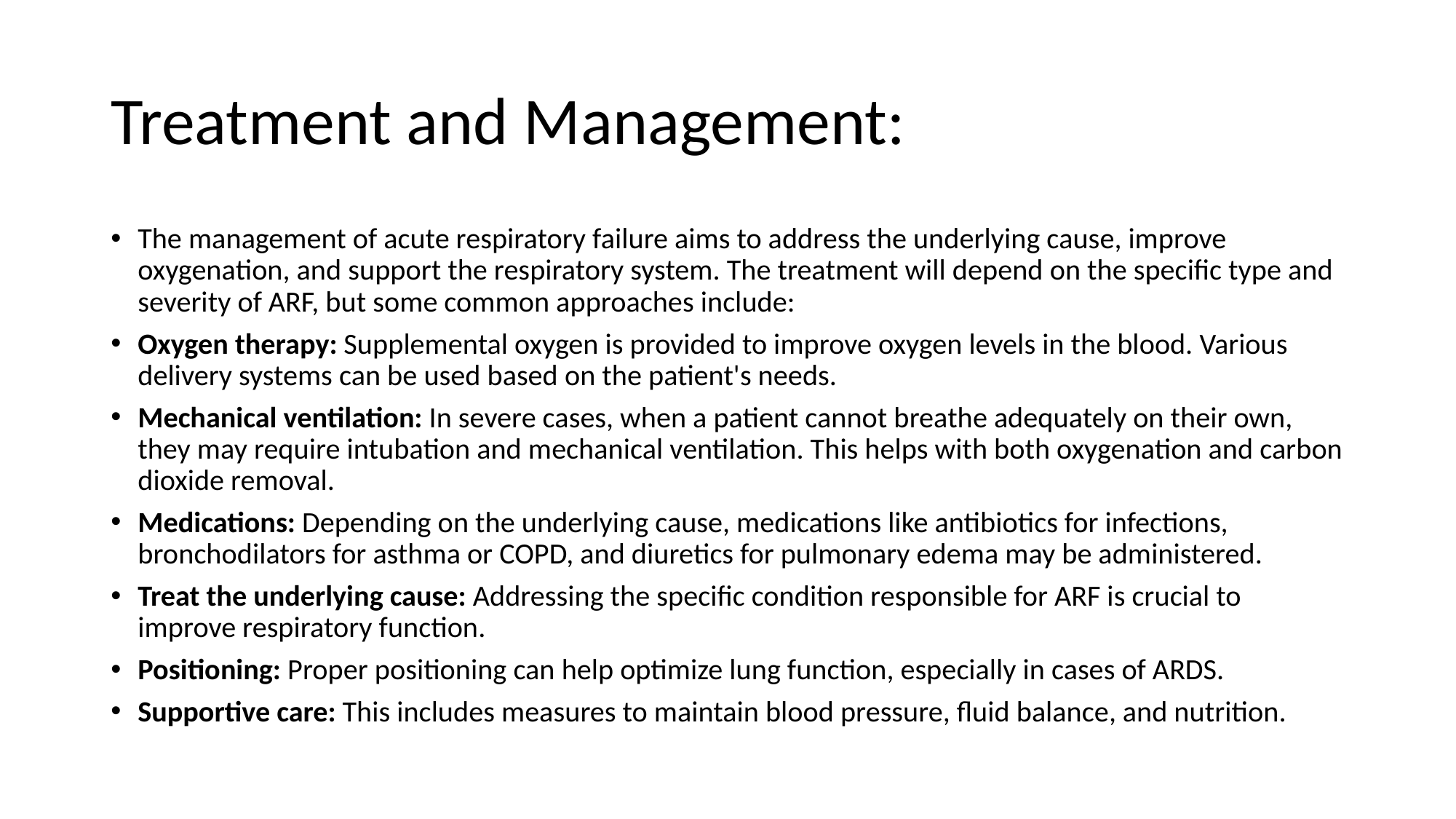

# Treatment and Management:
The management of acute respiratory failure aims to address the underlying cause, improve oxygenation, and support the respiratory system. The treatment will depend on the specific type and severity of ARF, but some common approaches include:
Oxygen therapy: Supplemental oxygen is provided to improve oxygen levels in the blood. Various delivery systems can be used based on the patient's needs.
Mechanical ventilation: In severe cases, when a patient cannot breathe adequately on their own, they may require intubation and mechanical ventilation. This helps with both oxygenation and carbon dioxide removal.
Medications: Depending on the underlying cause, medications like antibiotics for infections, bronchodilators for asthma or COPD, and diuretics for pulmonary edema may be administered.
Treat the underlying cause: Addressing the specific condition responsible for ARF is crucial to improve respiratory function.
Positioning: Proper positioning can help optimize lung function, especially in cases of ARDS.
Supportive care: This includes measures to maintain blood pressure, fluid balance, and nutrition.